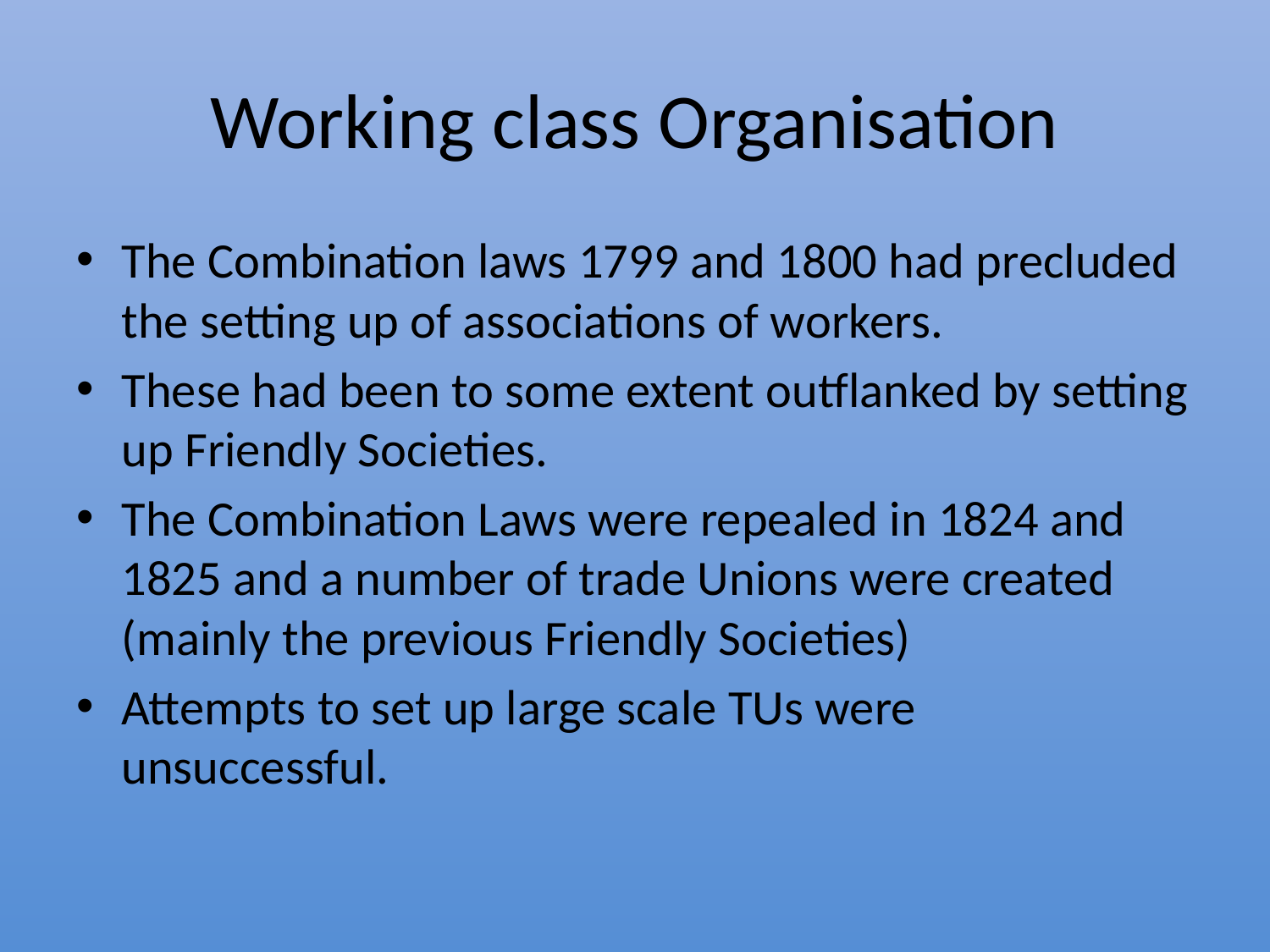

# Working class Organisation
The Combination laws 1799 and 1800 had precluded the setting up of associations of workers.
These had been to some extent outflanked by setting up Friendly Societies.
The Combination Laws were repealed in 1824 and 1825 and a number of trade Unions were created (mainly the previous Friendly Societies)
Attempts to set up large scale TUs were unsuccessful.